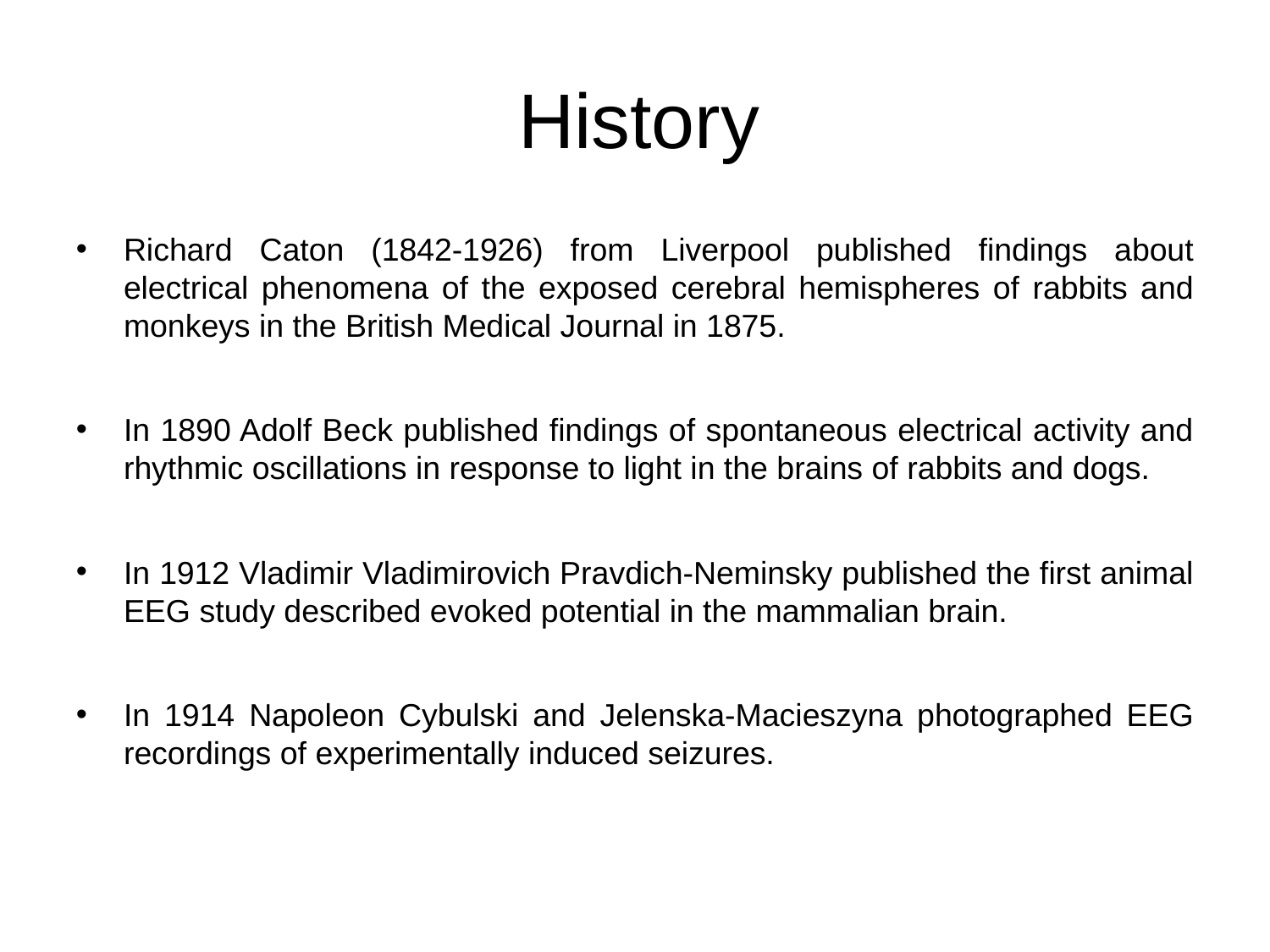

# History
Richard Caton (1842-1926) from Liverpool published findings about electrical phenomena of the exposed cerebral hemispheres of rabbits and monkeys in the British Medical Journal in 1875.

In 1890 Adolf Beck published findings of spontaneous electrical activity and rhythmic oscillations in response to light in the brains of rabbits and dogs.

In 1912 Vladimir Vladimirovich Pravdich-Neminsky published the first animal EEG study described evoked potential in the mammalian brain.

In 1914 Napoleon Cybulski and Jelenska-Macieszyna photographed EEG recordings of experimentally induced seizures.